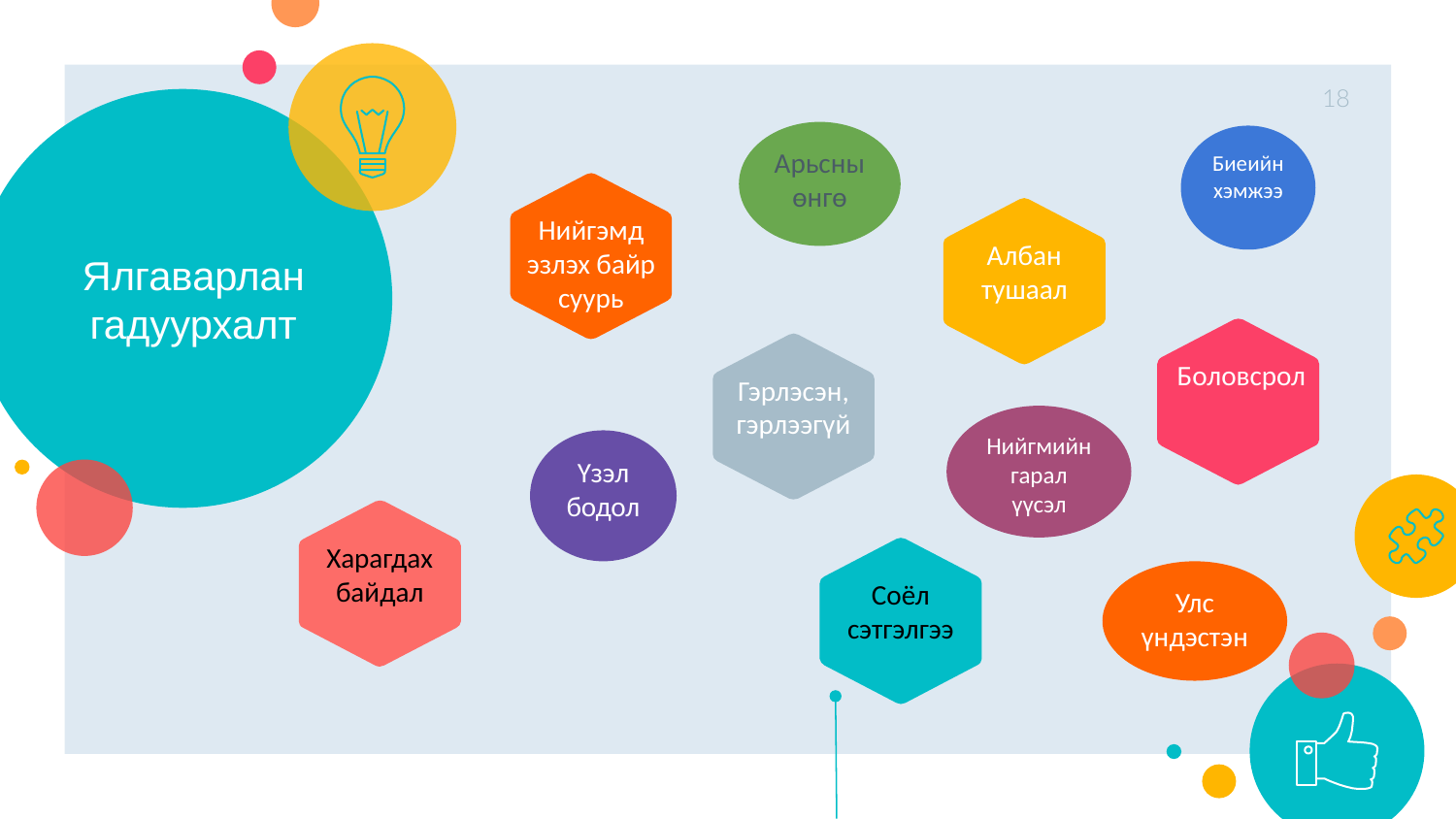

18
# Ялгаварлан гадуурхалт
Арьсны өнгө
Биеийн хэмжээ
Нийгмийн гарал үүсэл
Үзэл бодол
Улс үндэстэн

Нийгэмд эзлэх байр суурь

Албан тушаал

 Боловсрол

Гэрлэсэн, гэрлээгүй

Харагдах байдал

Соёл сэтгэлгээ